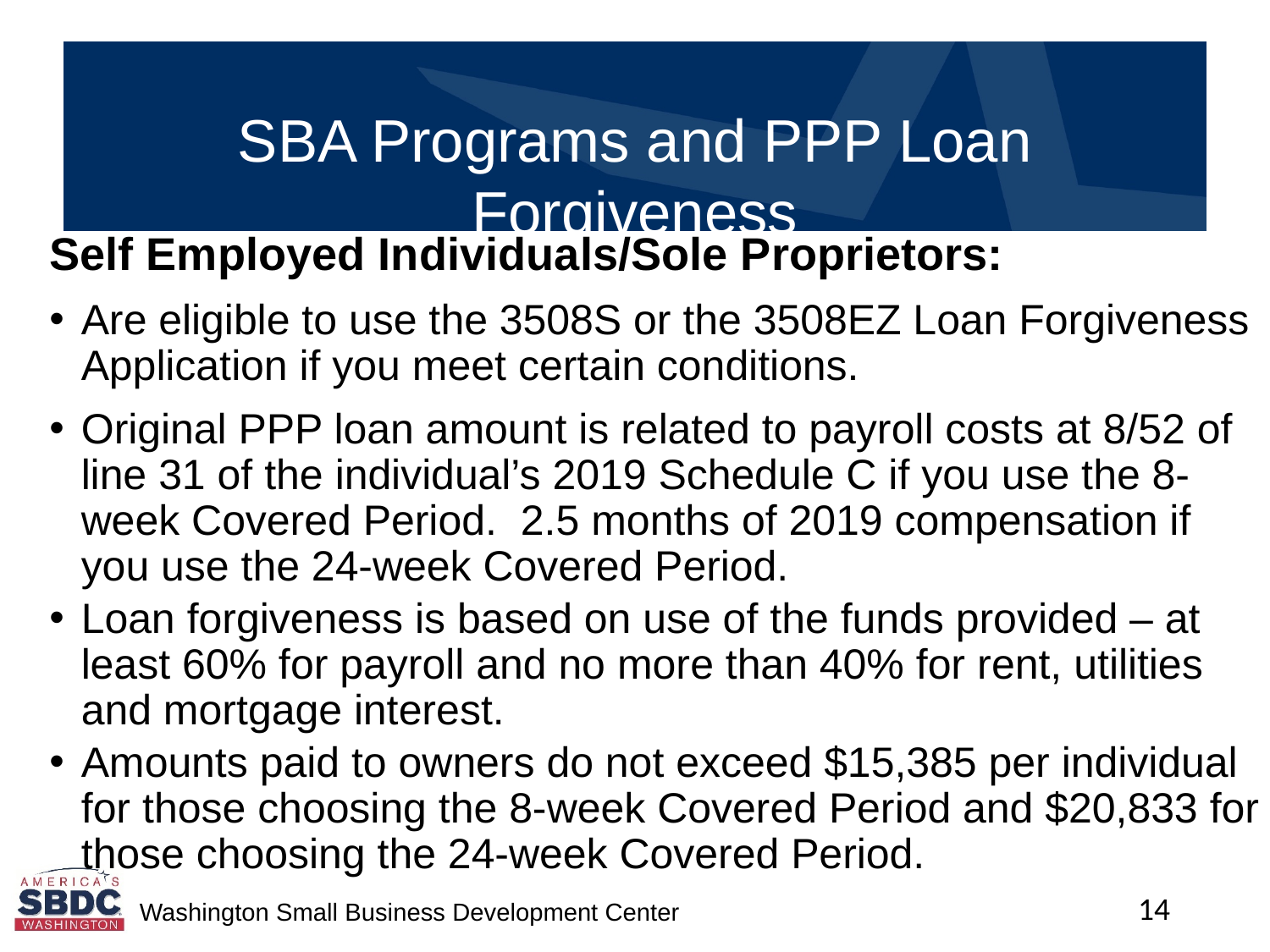

Self Employed Individuals/Sole Proprietors:
Are eligible to use the 3508S or the 3508EZ Loan Forgiveness Application if you meet certain conditions.
Original PPP loan amount is related to payroll costs at 8/52 of line 31 of the individual’s 2019 Schedule C if you use the 8-week Covered Period.  2.5 months of 2019 compensation if you use the 24-week Covered Period.
Loan forgiveness is based on use of the funds provided – at least 60% for payroll and no more than 40% for rent, utilities and mortgage interest.
Amounts paid to owners do not exceed $15,385 per individual for those choosing the 8-week Covered Period and $20,833 for those choosing the 24-week Covered Period.
14